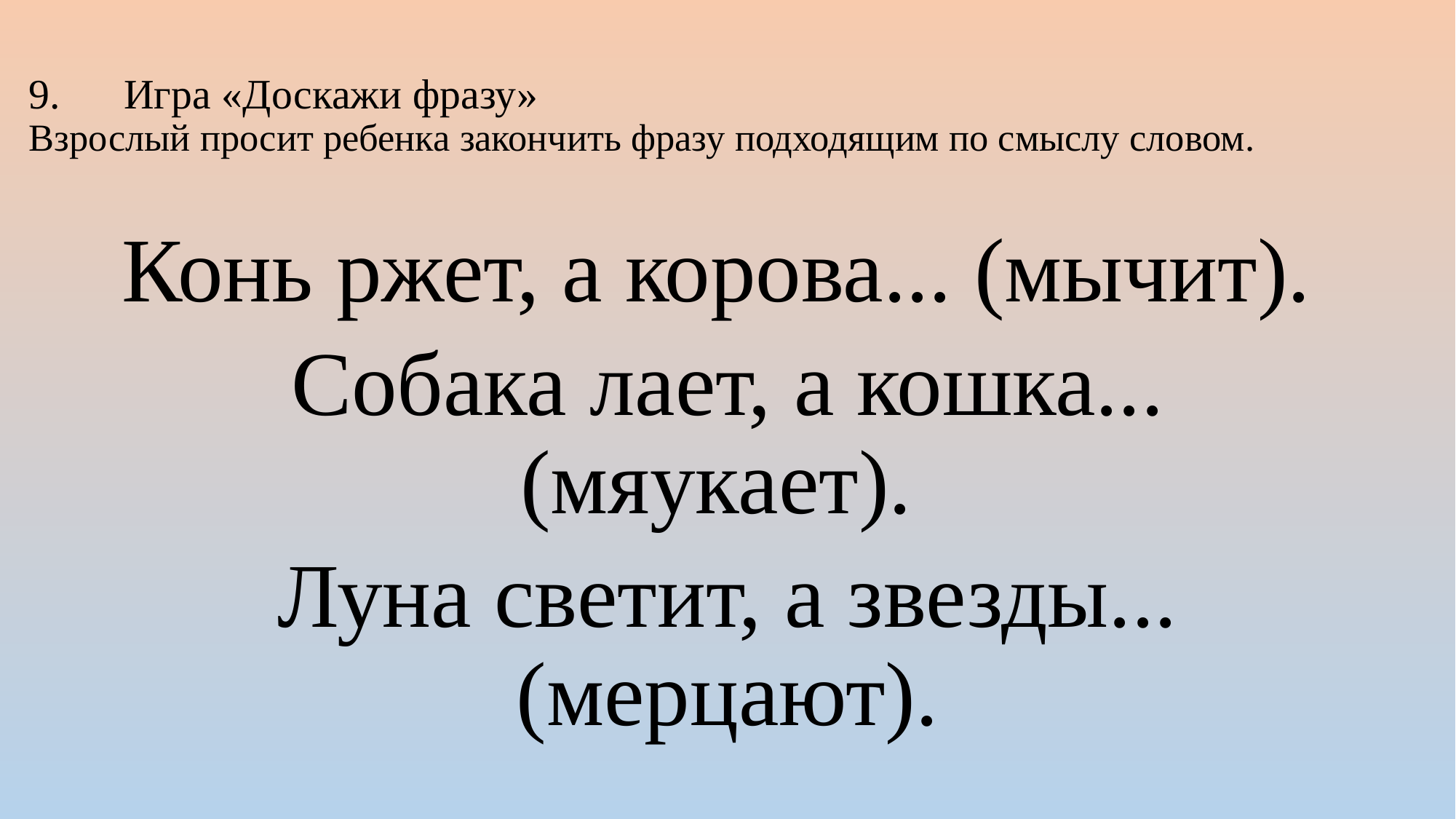

# 9.      Игра «Доскажи фразу» Взрослый просит ребенка закончить фразу подходящим по смыслу словом.
Конь ржет, а корова... (мычит).
Собака лает, а кошка... (мяукает).
Луна светит, а звезды... (мерцают).